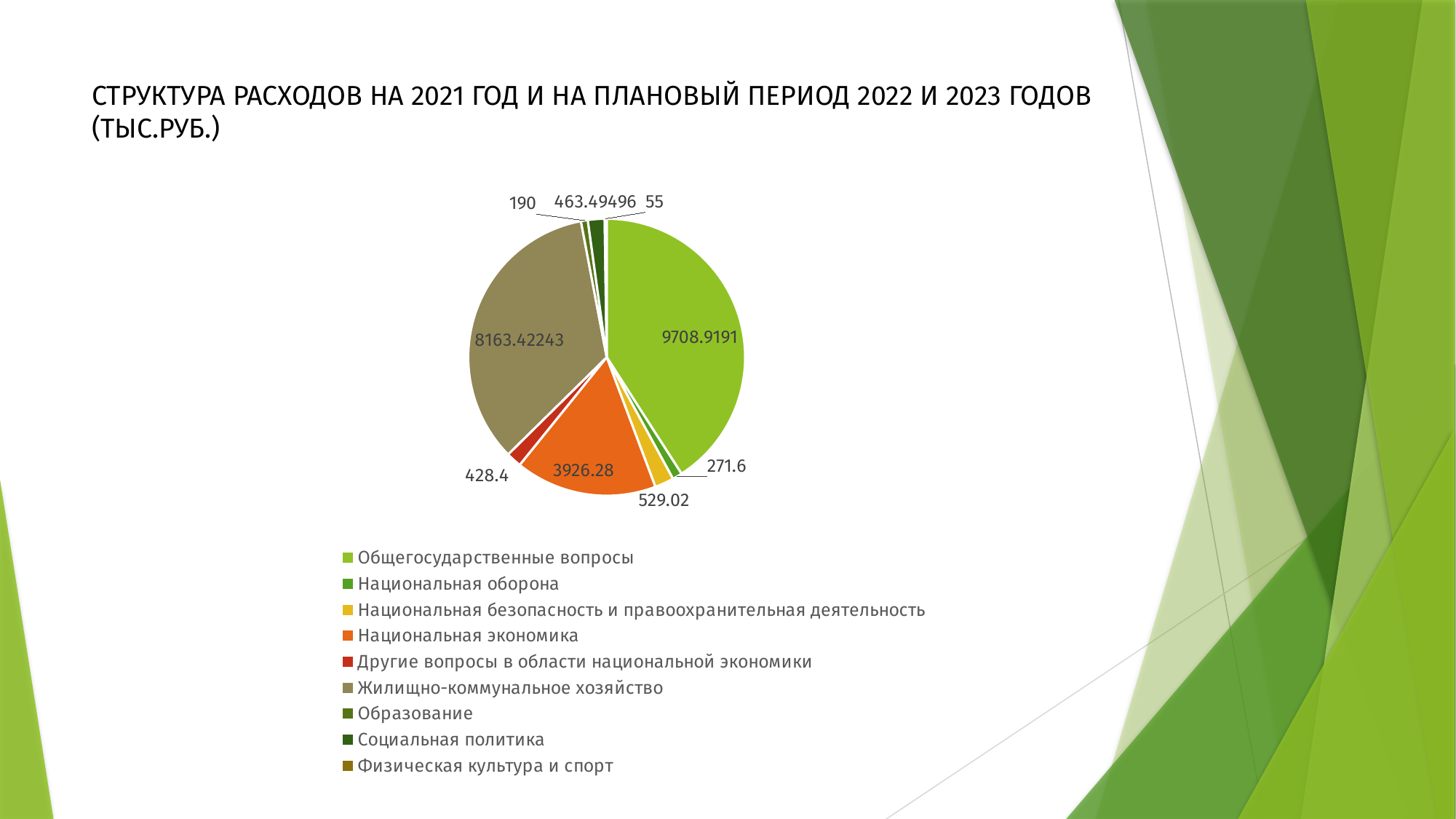

# СТРУКТУРА РАСХОДОВ НА 2021 ГОД И НА ПЛАНОВЫЙ ПЕРИОД 2022 И 2023 ГОДОВ (ТЫС.РУБ.)

### Chart

| Category | 2021 год |
|---|---|
| Общегосударственные вопросы | 9708.9191 |
| Национальная оборона | 271.6 |
| Национальная безопасность и правоохранительная деятельность | 529.02 |
| Национальная экономика | 3926.28 |
| Другие вопросы в области национальной экономики | 428.4 |
| Жилищно-коммунальное хозяйство | 8163.42243 |
| Образование | 190.0 |
| Социальная политика | 463.49496 |
| Физическая культура и спорт | 55.0 |